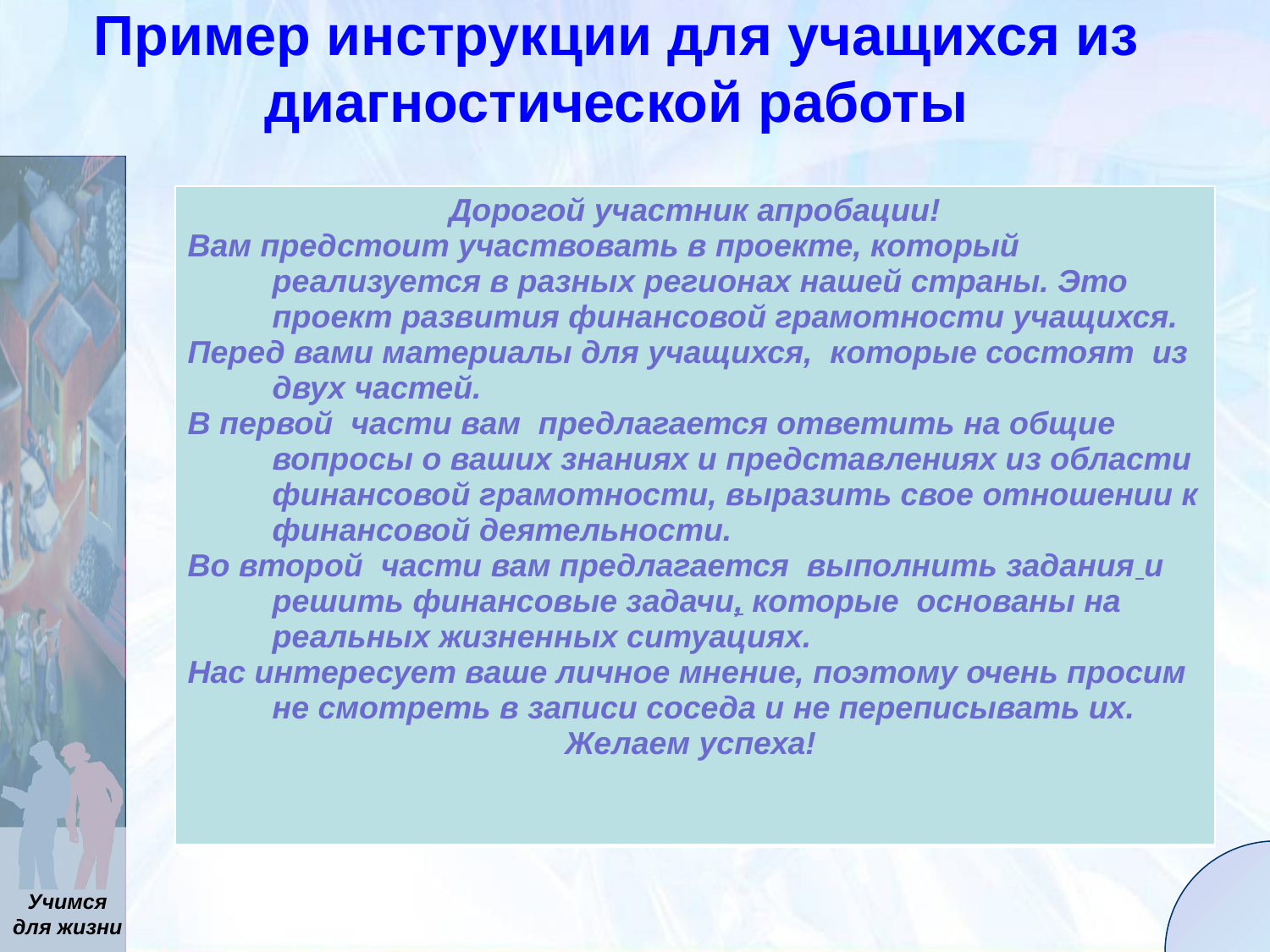

Пример инструкции для учащихся из диагностической работы

| Дорогой участник апробации! Вам предстоит участвовать в проекте, который реализуется в разных регионах нашей страны. Это проект развития финансовой грамотности учащихся. Перед вами материалы для учащихся, которые состоят из двух частей. В первой части вам предлагается ответить на общие вопросы о ваших знаниях и представлениях из области финансовой грамотности, выразить свое отношении к финансовой деятельности. Во второй части вам предлагается выполнить задания и решить финансовые задачи, которые основаны на реальных жизненных ситуациях. Нас интересует ваше личное мнение, поэтому очень просим не смотреть в записи соседа и не переписывать их. Желаем успеха! |
| --- |